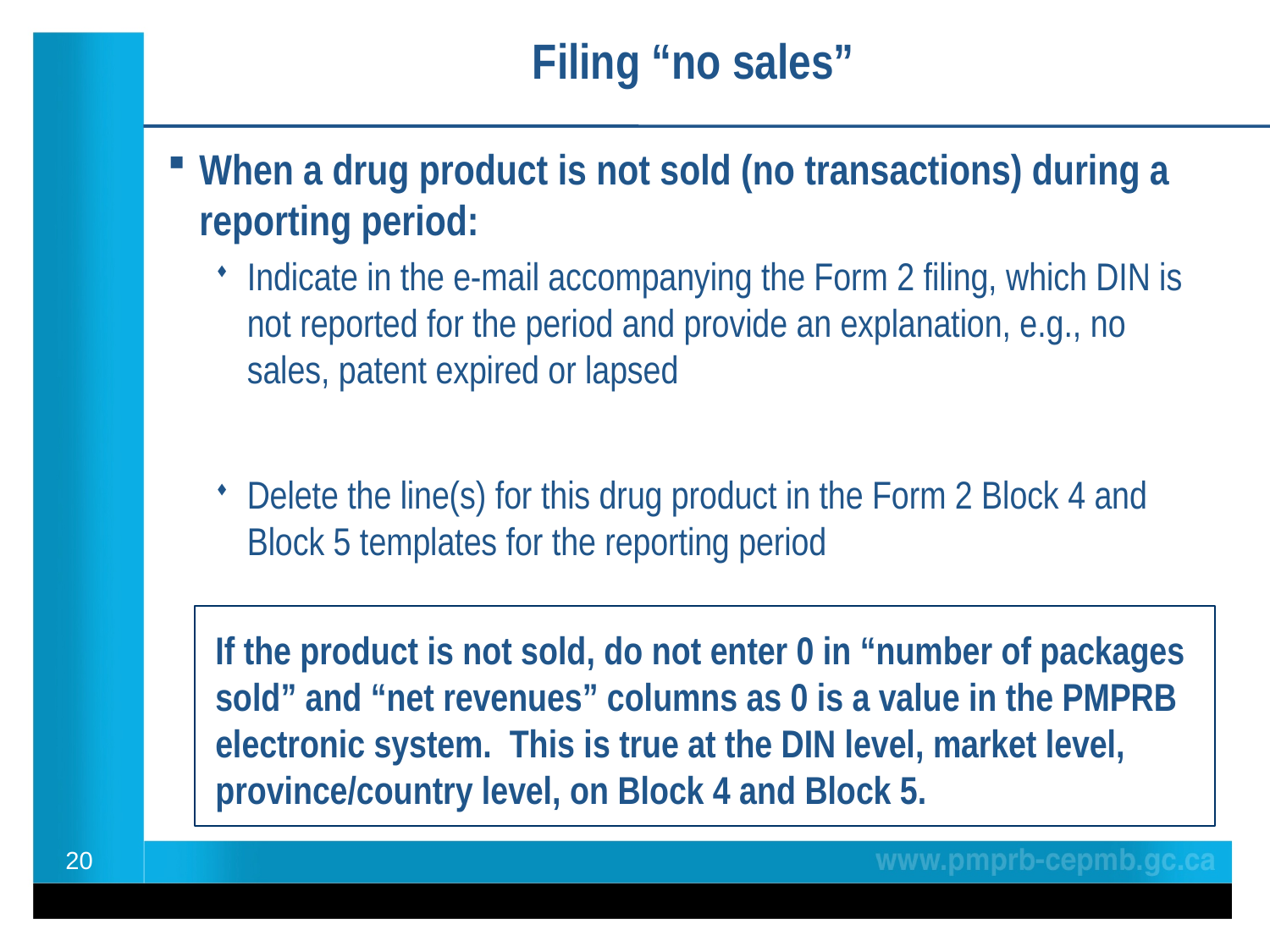

Filing “no sales”

When a drug product is not sold (no transactions) during a reporting period:
Indicate in the e-mail accompanying the Form 2 filing, which DIN is not reported for the period and provide an explanation, e.g., no sales, patent expired or lapsed

Delete the line(s) for this drug product in the Form 2 Block 4 and Block 5 templates for the reporting period

If the product is not sold, do not enter 0 in “number of packages sold” and “net revenues” columns as 0 is a value in the PMPRB electronic system.  This is true at the DIN level, market level, province/country level, on Block 4 and Block 5.

20